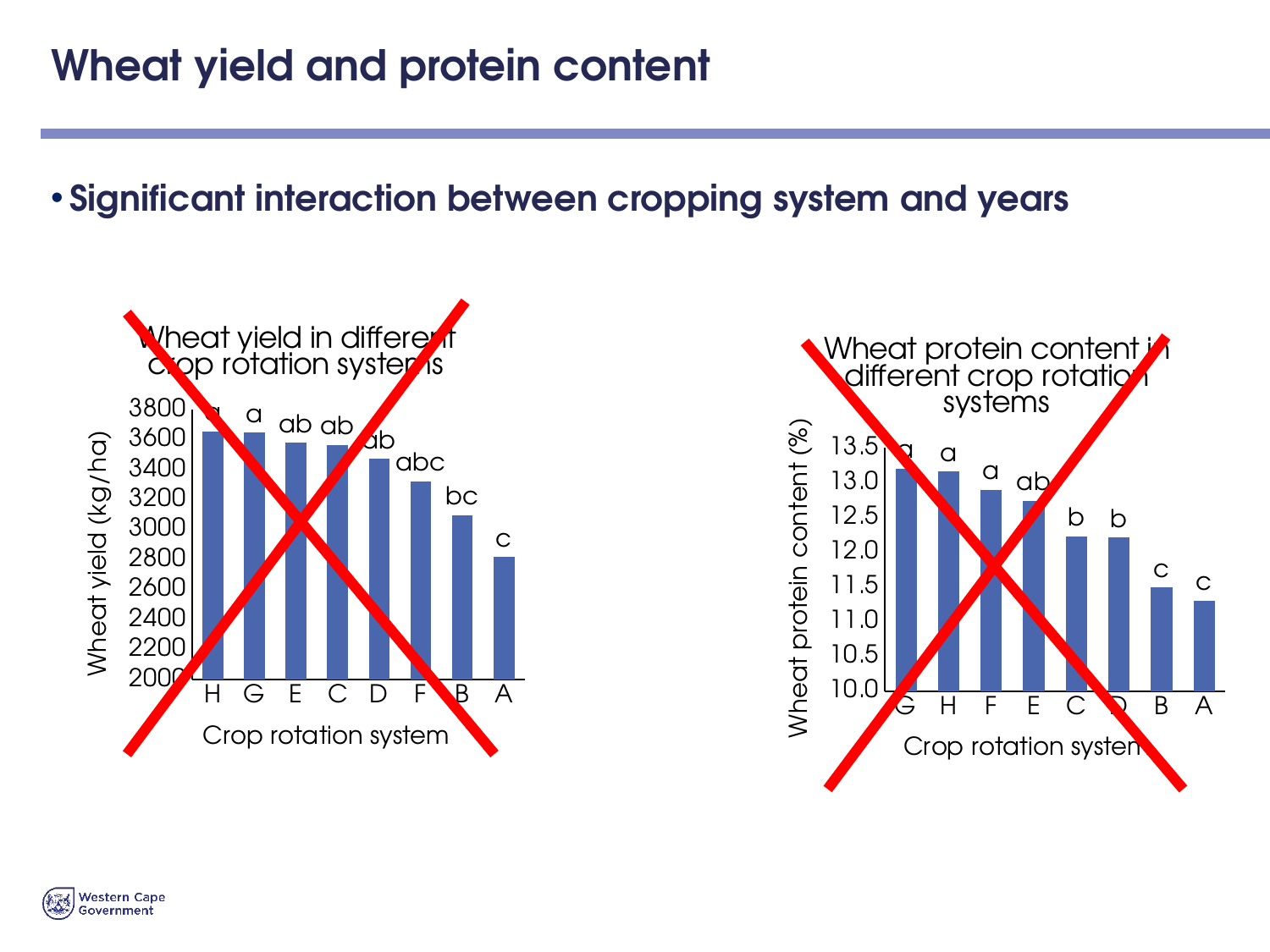

# Wheat yield and protein content
Significant interaction between cropping system and years

### Chart: Wheat yield in different crop rotation systems

| Category |  |
|---|---|
| H | 3655.0 |
| G | 3649.0 |
| E | 3580.0 |
| C | 3565.0 |
| D | 3475.0 |
| F | 3324.0 |
| B | 3097.0 |
| A | 2818.0 |

### Chart: Wheat protein content in different crop rotation systems

| Category |  |
|---|---|
| G | 13.2 |
| H | 13.16 |
| F | 12.9 |
| E | 12.74 |
| C | 12.23 |
| D | 12.21 |
| B | 11.49 |
| A | 11.3 |